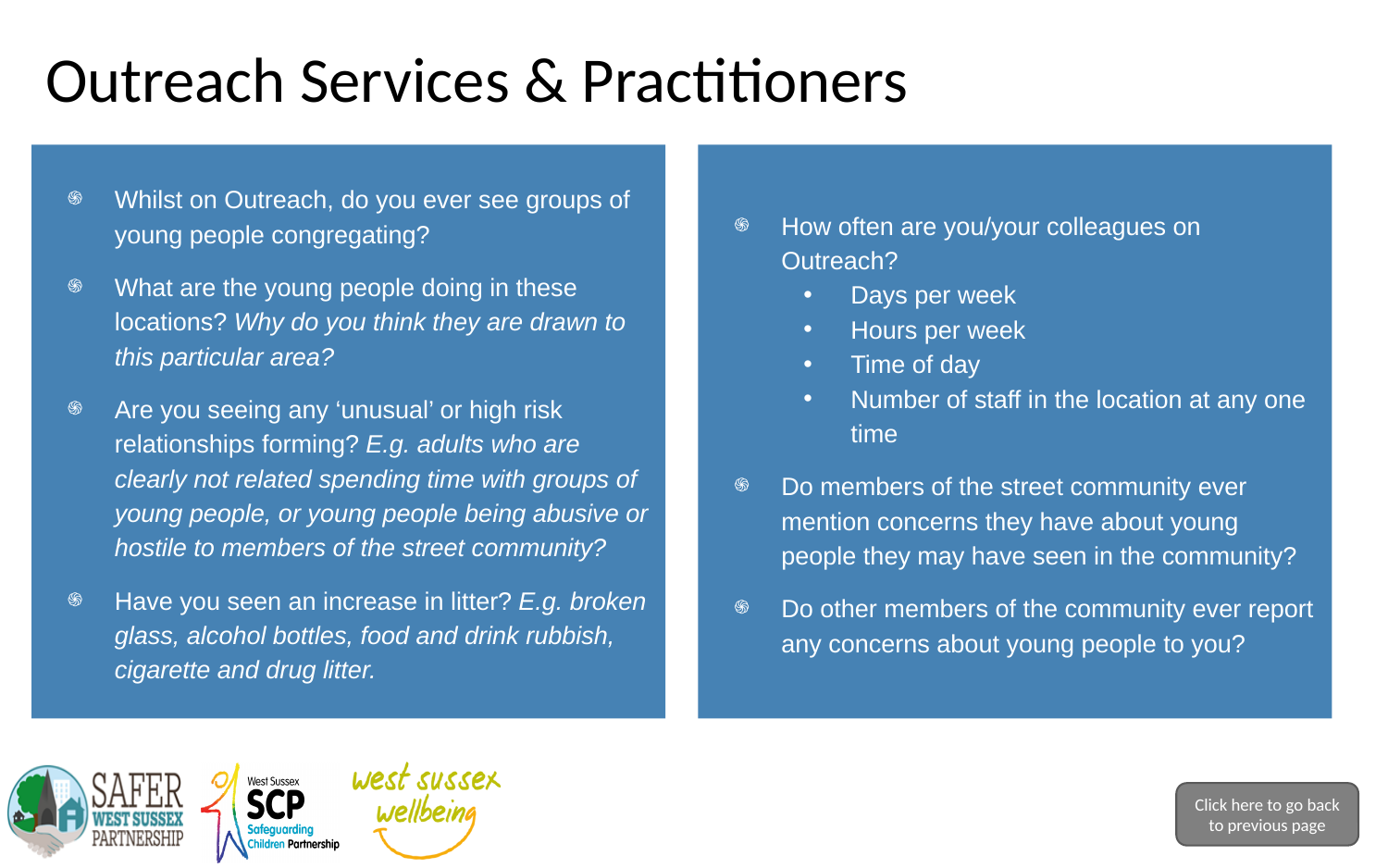

# Outreach Services & Practitioners
Whilst on Outreach, do you ever see groups of young people congregating?

What are the young people doing in these locations? Why do you think they are drawn to this particular area?

Are you seeing any ‘unusual’ or high risk relationships forming? E.g. adults who are clearly not related spending time with groups of young people, or young people being abusive or hostile to members of the street community?

Have you seen an increase in litter? E.g. broken glass, alcohol bottles, food and drink rubbish, cigarette and drug litter.
How often are you/your colleagues on Outreach?
Days per week
Hours per week
Time of day
Number of staff in the location at any one time

Do members of the street community ever mention concerns they have about young people they may have seen in the community?

Do other members of the community ever report any concerns about young people to you?
Click here to go back to previous page